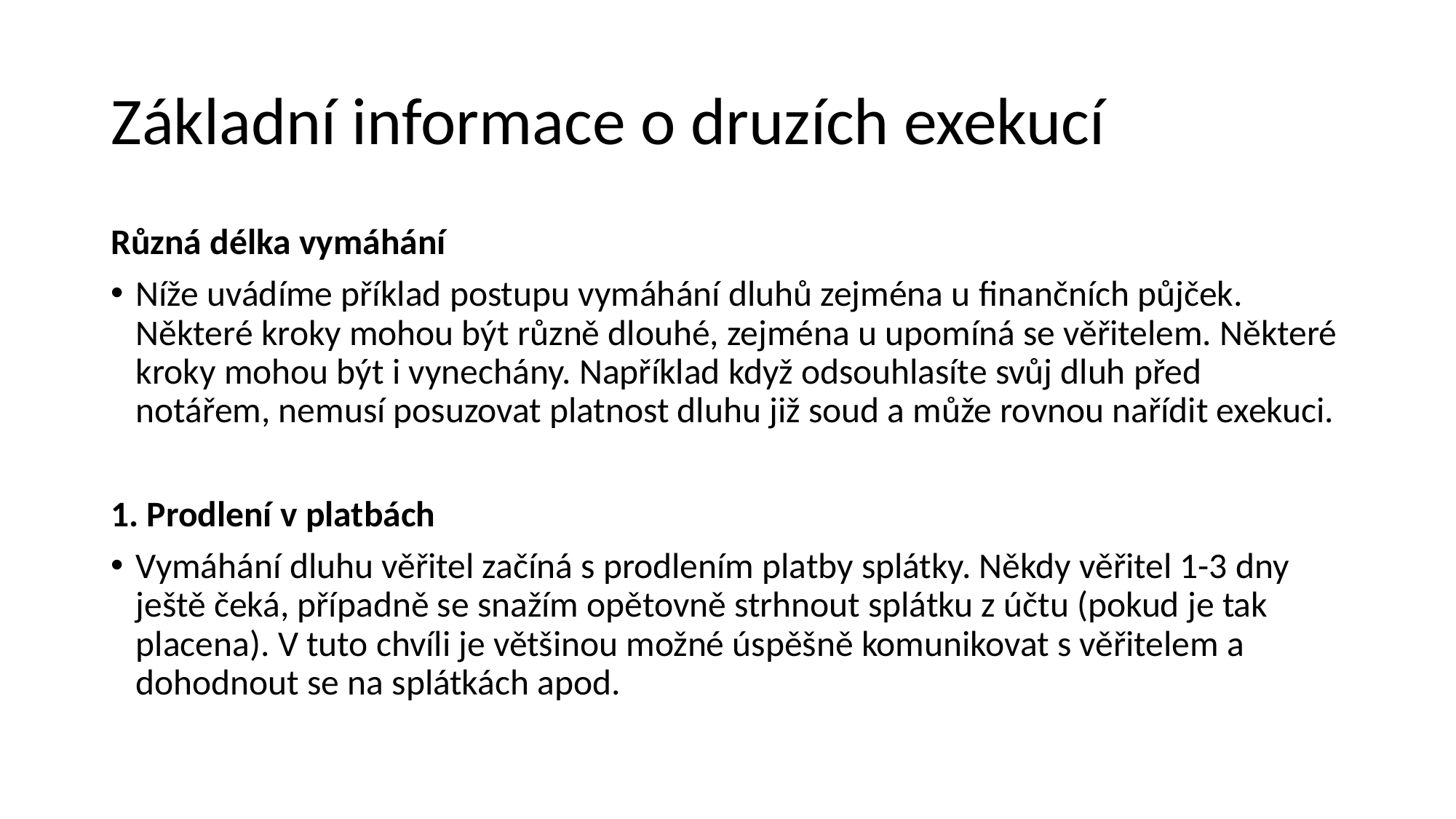

# Základní informace o druzích exekucí
Různá délka vymáhání
Níže uvádíme příklad postupu vymáhání dluhů zejména u finančních půjček. Některé kroky mohou být různě dlouhé, zejména u upomíná se věřitelem. Některé kroky mohou být i vynechány. Například když odsouhlasíte svůj dluh před notářem, nemusí posuzovat platnost dluhu již soud a může rovnou nařídit exekuci.

1. Prodlení v platbách
Vymáhání dluhu věřitel začíná s prodlením platby splátky. Někdy věřitel 1-3 dny ještě čeká, případně se snažím opětovně strhnout splátku z účtu (pokud je tak placena). V tuto chvíli je většinou možné úspěšně komunikovat s věřitelem a dohodnout se na splátkách apod.